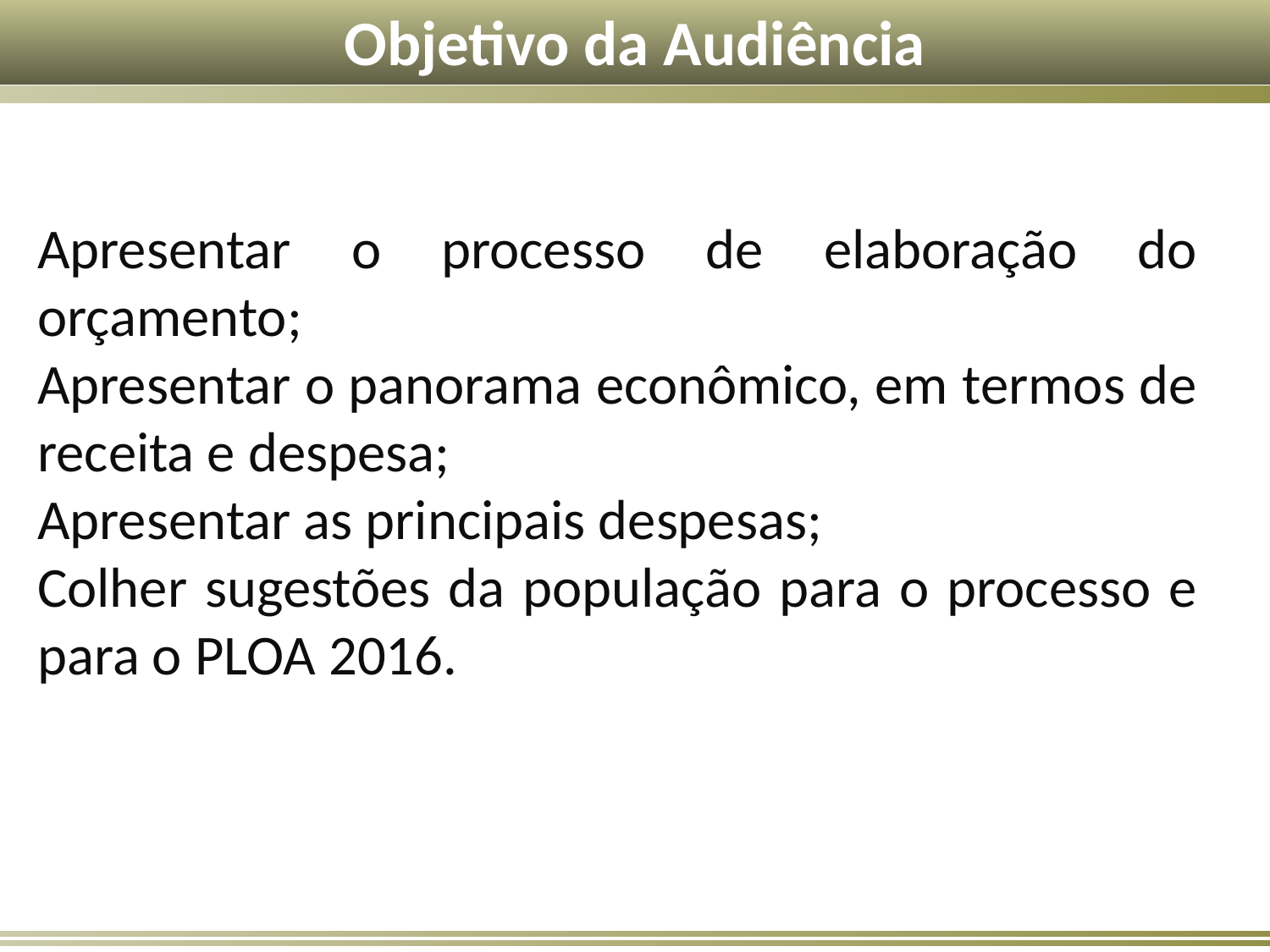

Objetivo da Audiência

Apresentar o processo de elaboração do orçamento;
Apresentar o panorama econômico, em termos de receita e despesa;
Apresentar as principais despesas;
Colher sugestões da população para o processo e para o PLOA 2016.